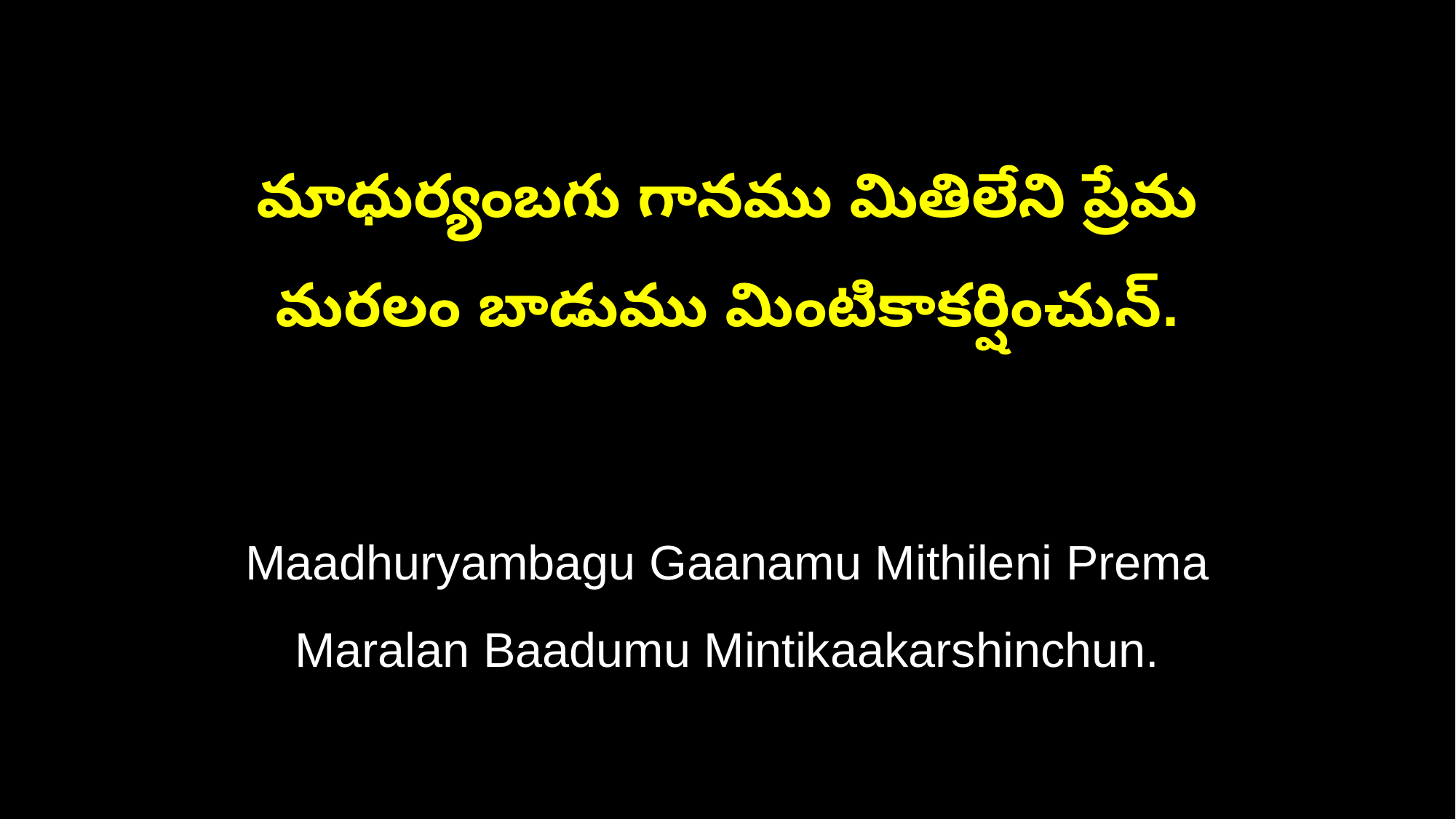

మాధుర్యంబగు గానము మితిలేని ప్రేమ
మరలం బాడుము మింటికాకర్షించున్‌.
Maadhuryambagu Gaanamu Mithileni Prema
Maralan Baadumu Mintikaakarshinchun.